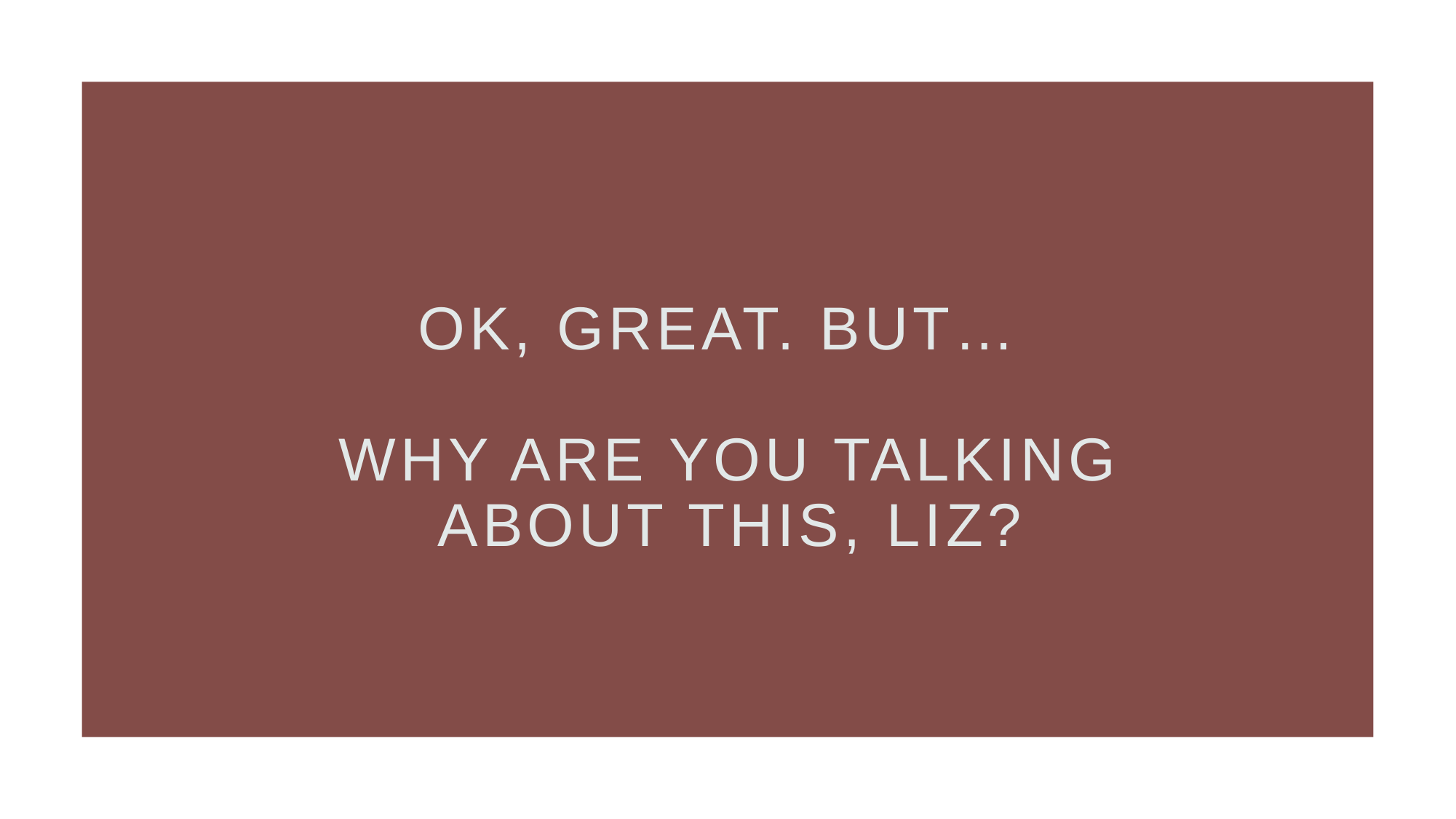

# OK, Great. But… Why are you talking about this, liz?